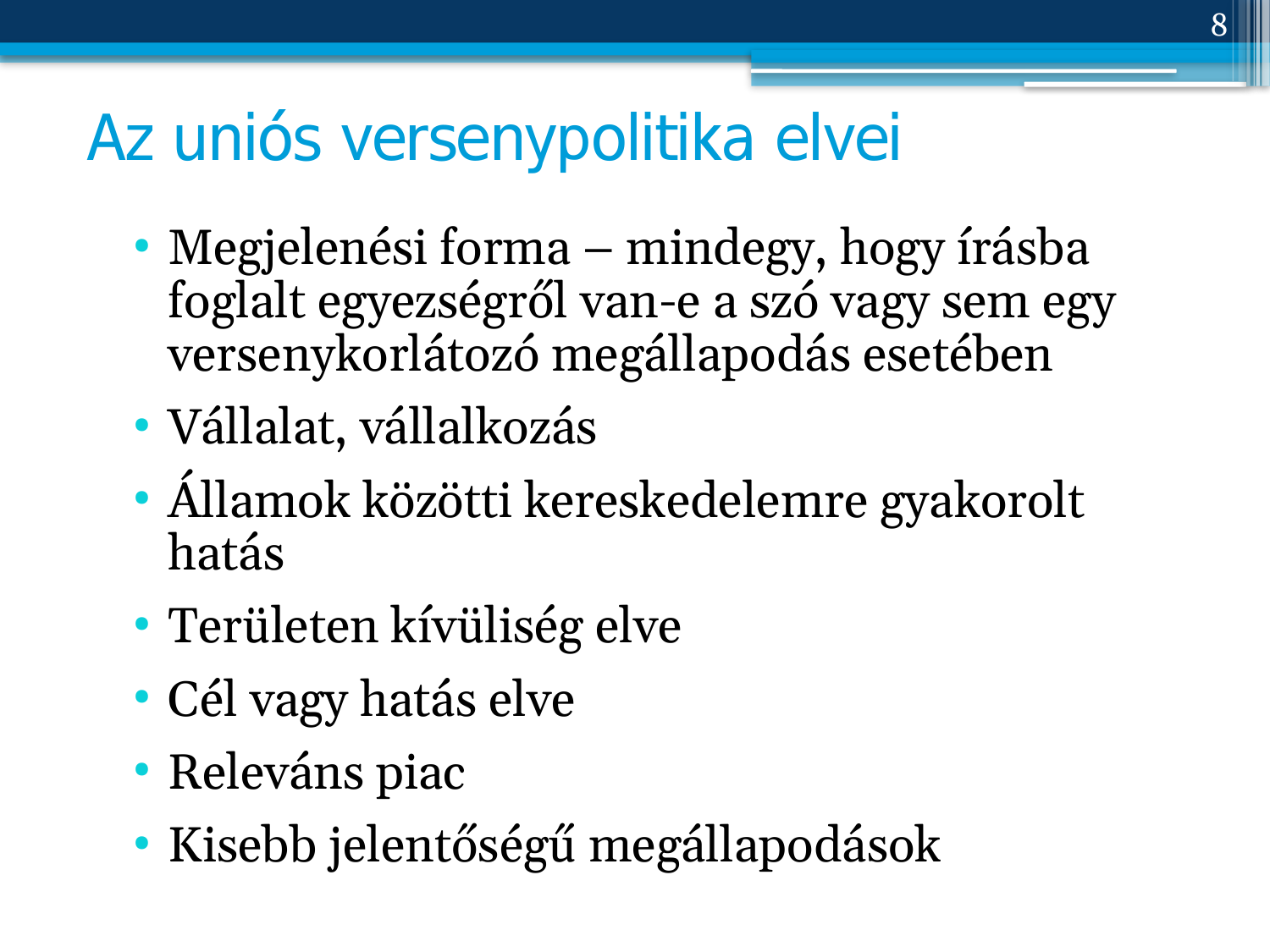

8
# Az uniós versenypolitika elvei
Megjelenési forma – mindegy, hogy írásba foglalt egyezségről van-e a szó vagy sem egy versenykorlátozó megállapodás esetében
Vállalat, vállalkozás
Államok közötti kereskedelemre gyakorolt hatás
Területen kívüliség elve
Cél vagy hatás elve
Releváns piac
Kisebb jelentőségű megállapodások